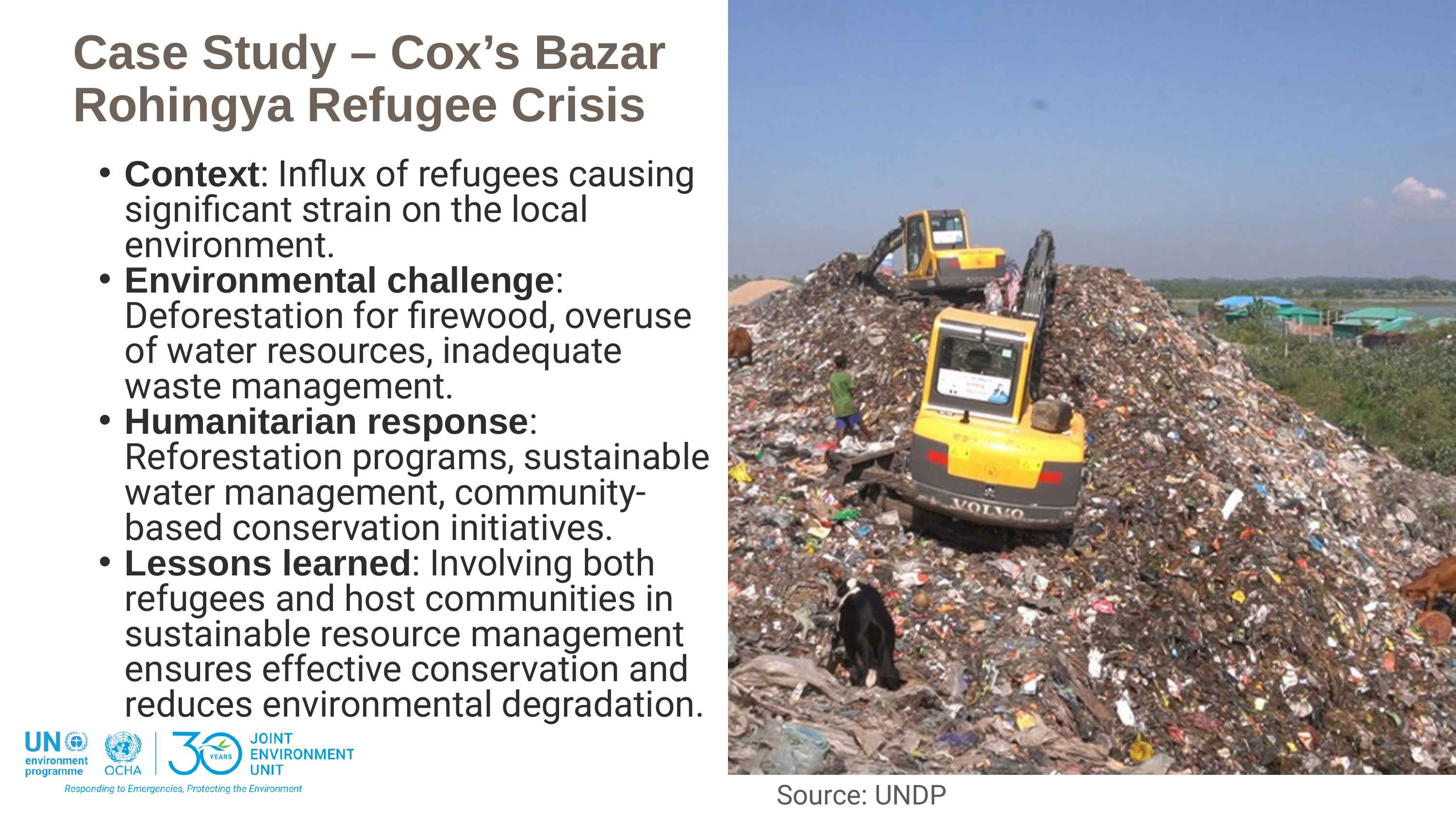

Case Study – Cox’s Bazar Rohingya Refugee Crisis
Context: Influx of refugees causing significant strain on the local environment.
Environmental challenge: Deforestation for firewood, overuse of water resources, inadequate waste management.
Humanitarian response: Reforestation programs, sustainable water management, community-based conservation initiatives.
Lessons learned: Involving both refugees and host communities in sustainable resource management ensures effective conservation and reduces environmental degradation.

Source: UNDP